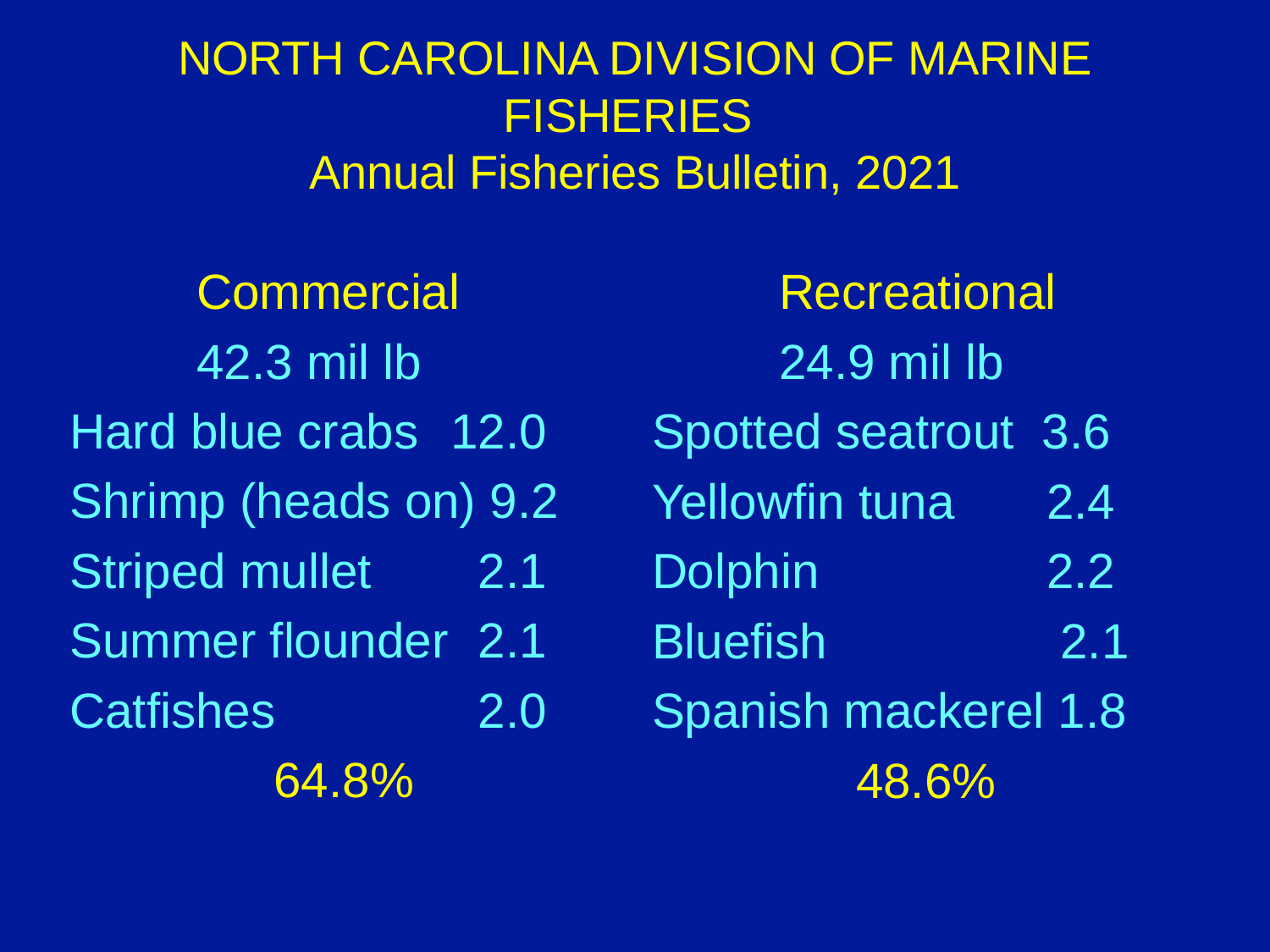

NORTH CAROLINA DIVISION OF MARINE FISHERIES
Annual Fisheries Bulletin, 2021
	Commercial
	42.3 mil lb
Hard blue crabs 	12.0
Shrimp (heads on) 9.2
Striped mullet	  2.1
Summer flounder	  2.1
Catfishes		  2.0
64.8%
	Recreational
	24.9 mil lb
Spotted seatrout  3.6
Yellowfin tuna	 2.4
Dolphin 		 2.2
Bluefish		  2.1
Spanish mackerel 1.8
48.6%